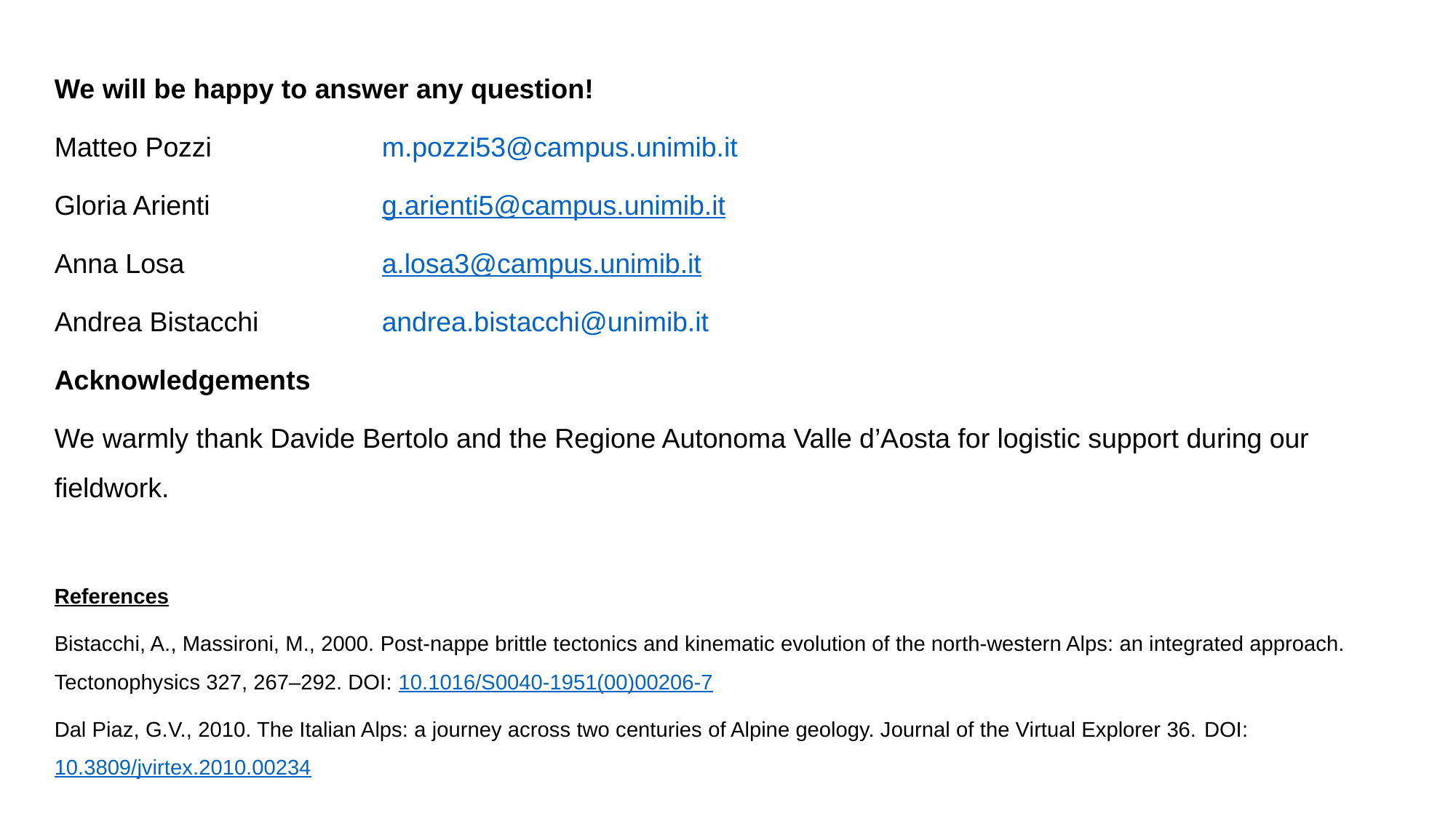

We will be happy to answer any question!
Matteo Pozzi		m.pozzi53@campus.unimib.it
Gloria Arienti		g.arienti5@campus.unimib.it
Anna Losa		a.losa3@campus.unimib.it
Andrea Bistacchi		andrea.bistacchi@unimib.it
Acknowledgements
We warmly thank Davide Bertolo and the Regione Autonoma Valle d’Aosta for logistic support during our fieldwork.

References
Bistacchi, A., Massironi, M., 2000. Post-nappe brittle tectonics and kinematic evolution of the north-western Alps: an integrated approach. Tectonophysics 327, 267–292. DOI: 10.1016/S0040-1951(00)00206-7
Dal Piaz, G.V., 2010. The Italian Alps: a journey across two centuries of Alpine geology. Journal of the Virtual Explorer 36. DOI: 10.3809/jvirtex.2010.00234